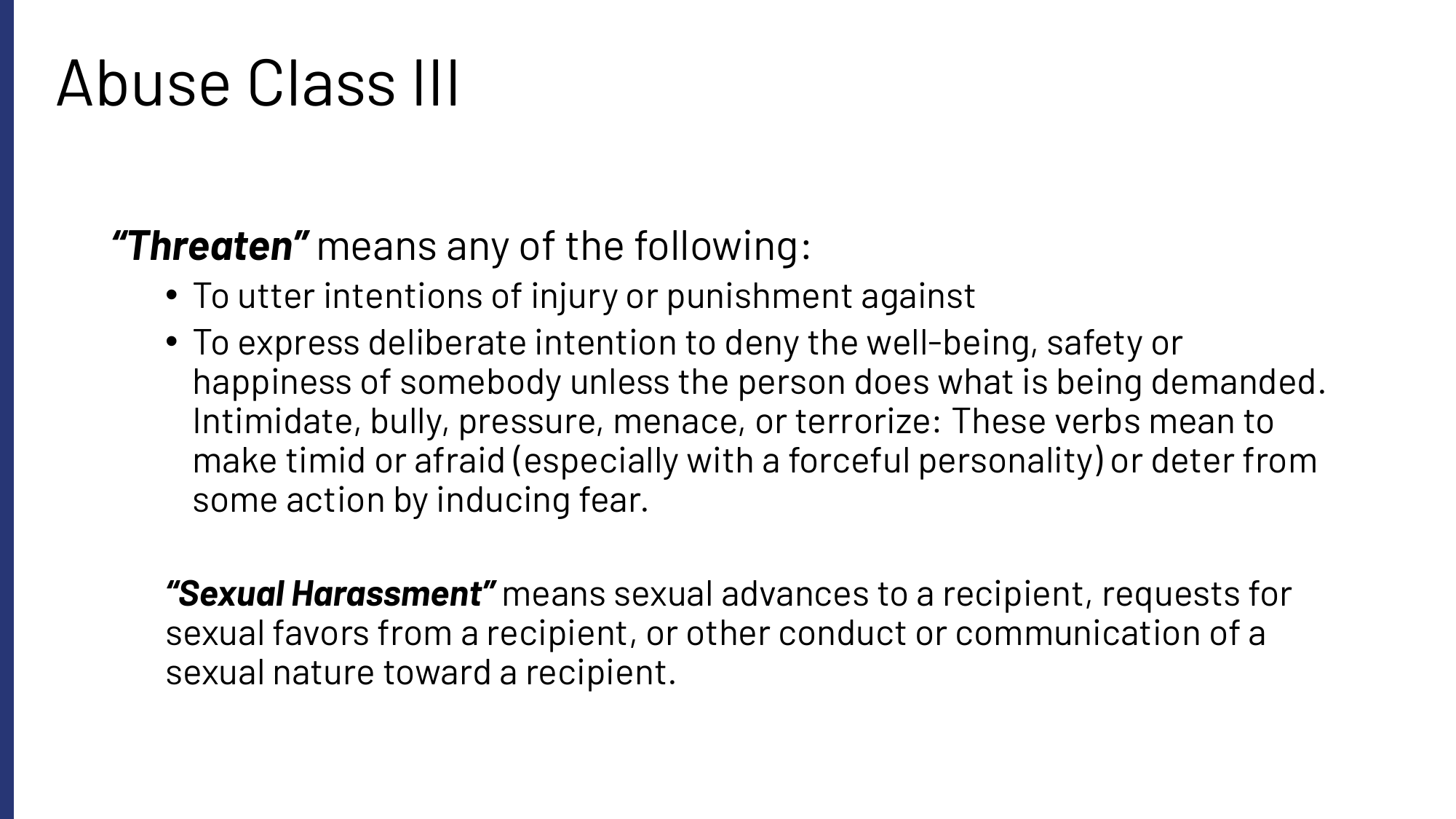

# Abuse Class III
“Threaten” means any of the following:
To utter intentions of injury or punishment against
To express deliberate intention to deny the well-being, safety or happiness of somebody unless the person does what is being demanded. Intimidate, bully, pressure, menace, or terrorize: These verbs mean to make timid or afraid (especially with a forceful personality) or deter from some action by inducing fear.

“Sexual Harassment” means sexual advances to a recipient, requests for sexual favors from a recipient, or other conduct or communication of a sexual nature toward a recipient.